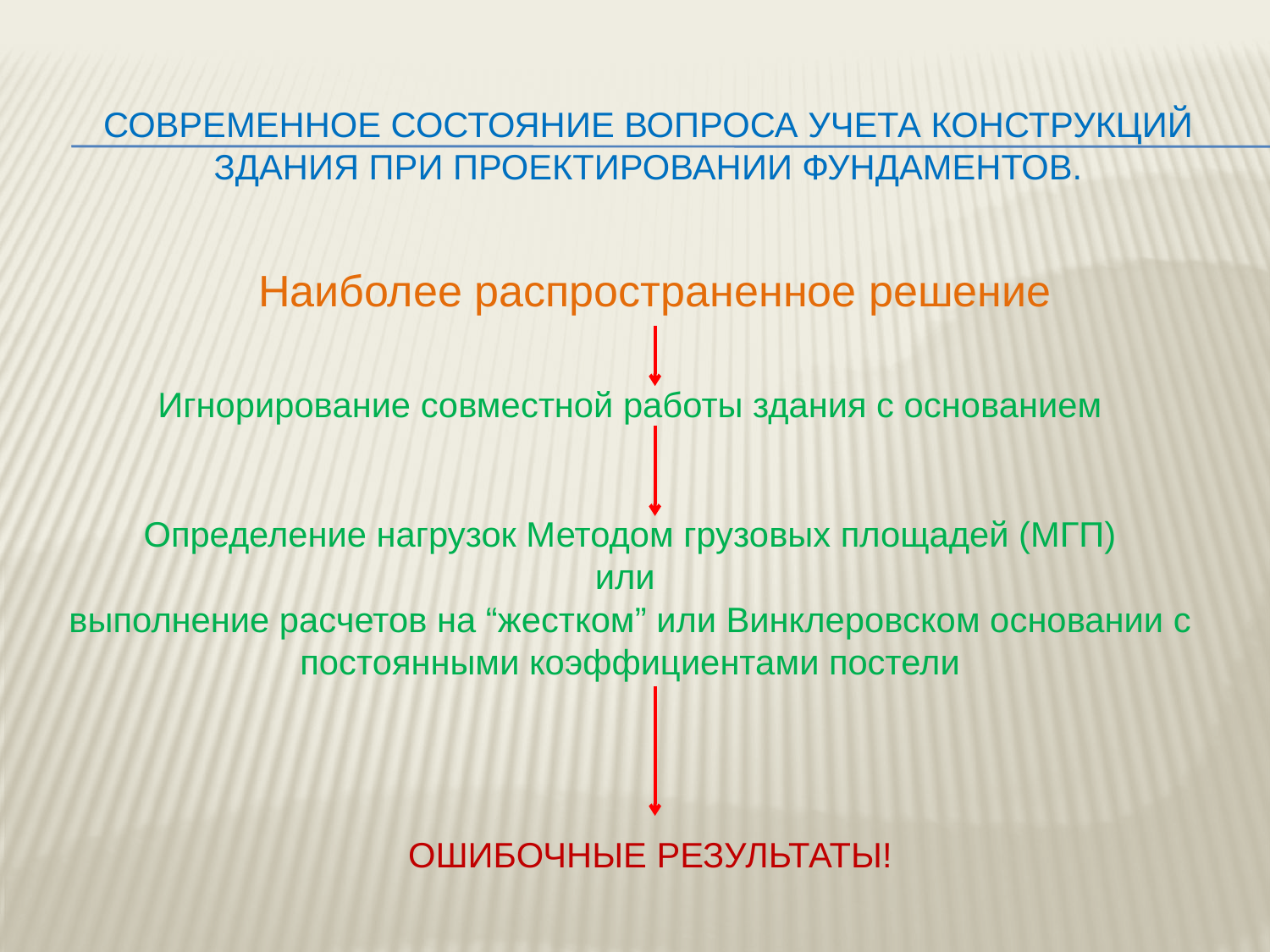

# Современное состояние вопроса учета конструкций здания при проектировании фундаментов.
Наиболее распространенное решение
Игнорирование совместной работы здания с основанием
Определение нагрузок Методом грузовых площадей (МГП)
или
выполнение расчетов на “жестком” или Винклеровском основании с постоянными коэффициентами постели
ОШИБОЧНЫЕ РЕЗУЛЬТАТЫ!